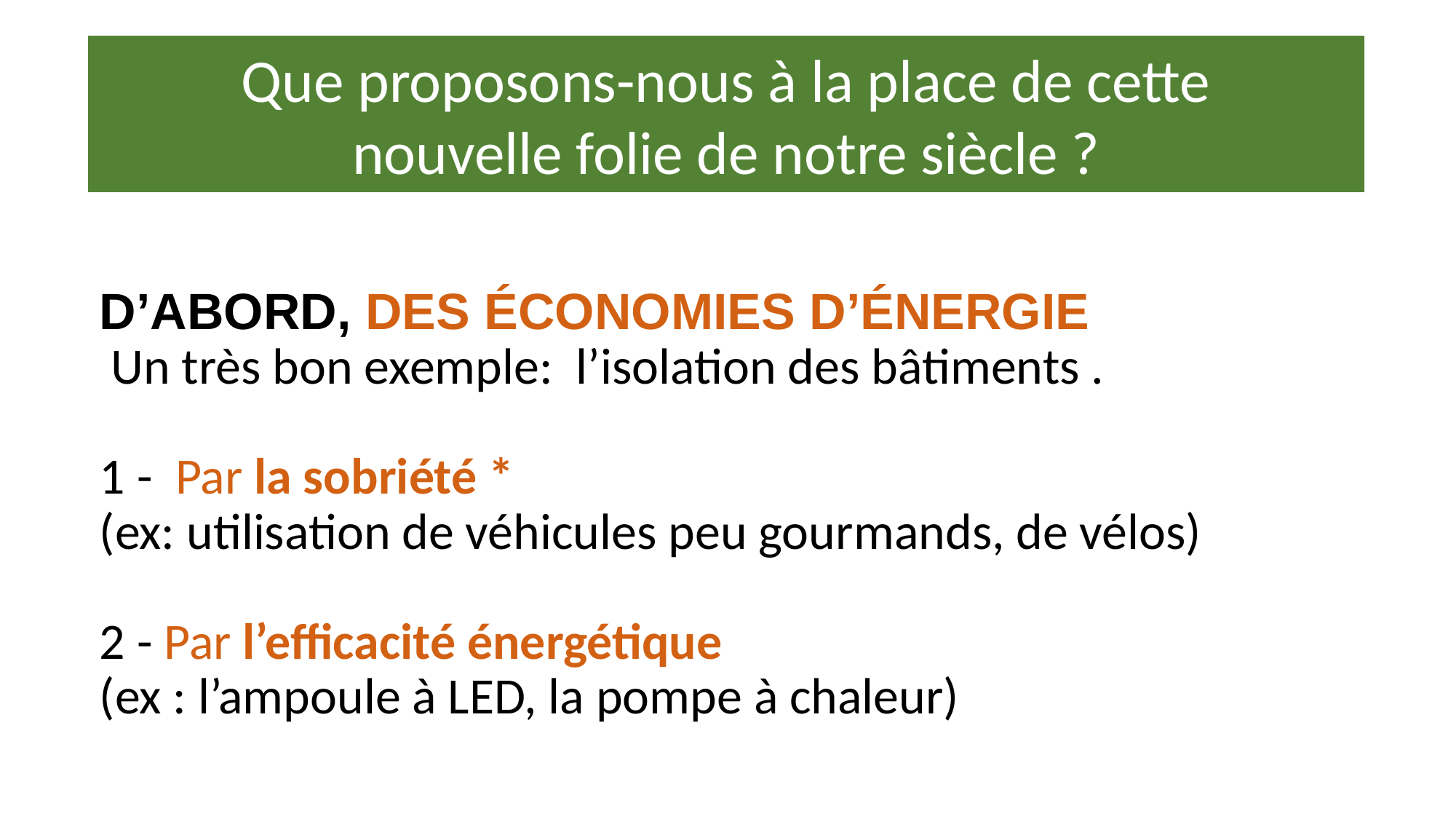

Que proposons-nous à la place de cette
nouvelle folie de notre siècle ?
# D’ABORD, DES ÉCONOMIES D’ÉNERGIE Un très bon exemple:  l’isolation des bâtiments . 1 -  Par la sobriété * (ex: utilisation de véhicules peu gourmands, de vélos) 2 - Par l’efficacité énergétique (ex : l’ampoule à LED, la pompe à chaleur)